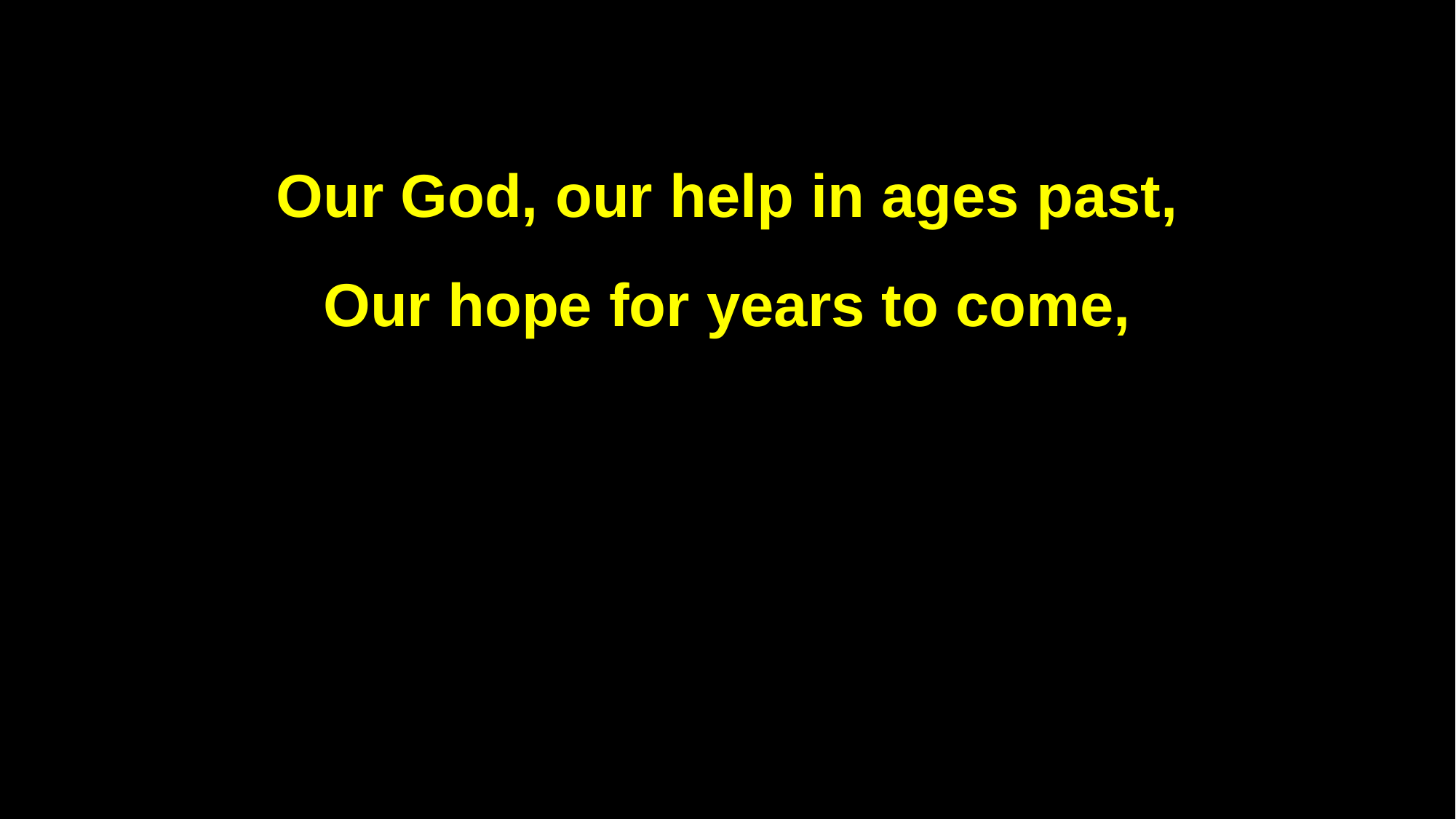

Our God, our help in ages past,
Our hope for years to come,